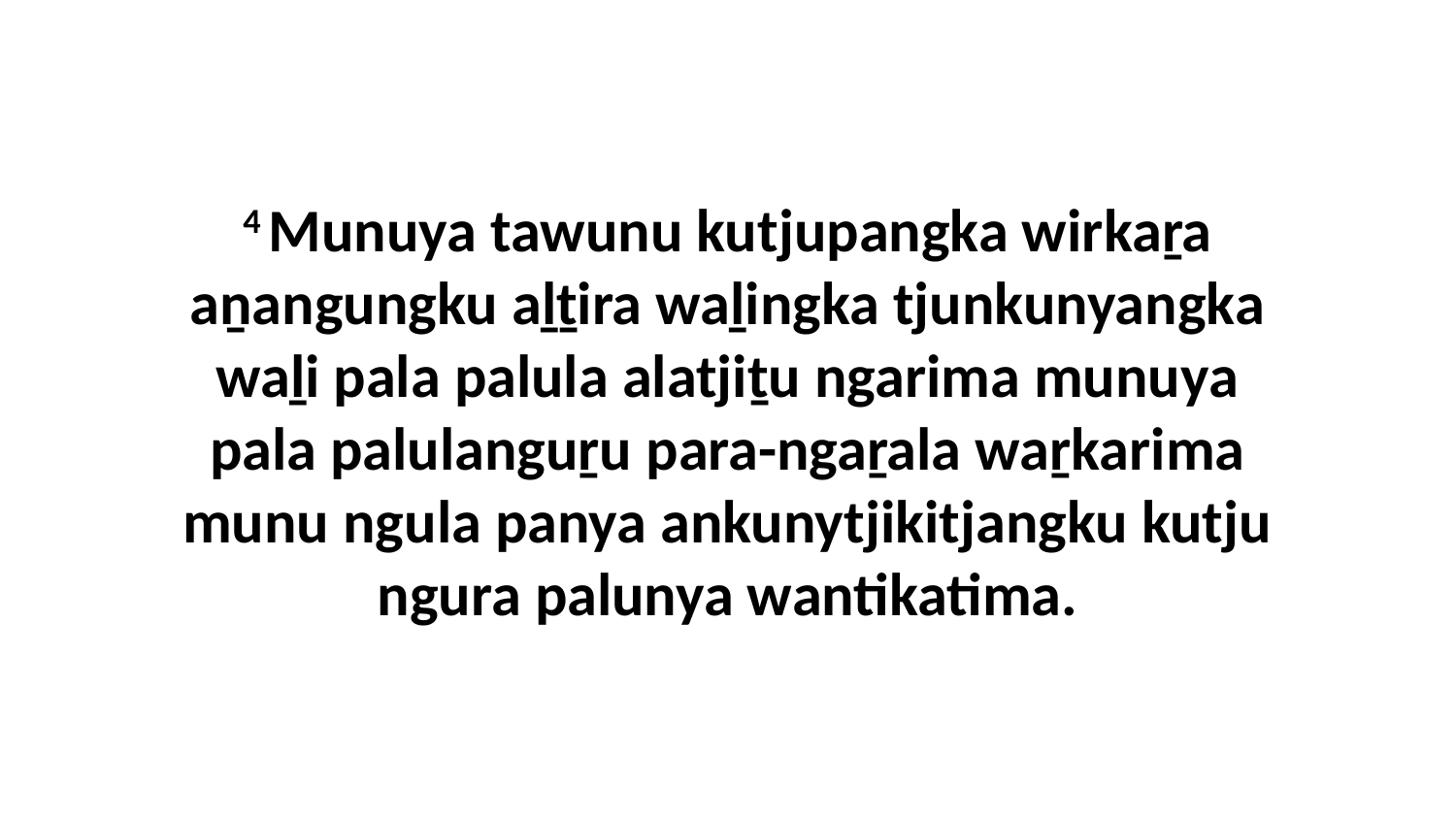

4 Munuya tawunu kutjupangka wirkaṟa aṉangungku aḻṯira waḻingka tjunkunyangka waḻi pala palula alatjiṯu ngarima munuya pala palulanguṟu para-ngaṟala waṟkarima munu ngula panya ankunytjikitjangku kutju ngura palunya wantikatima.